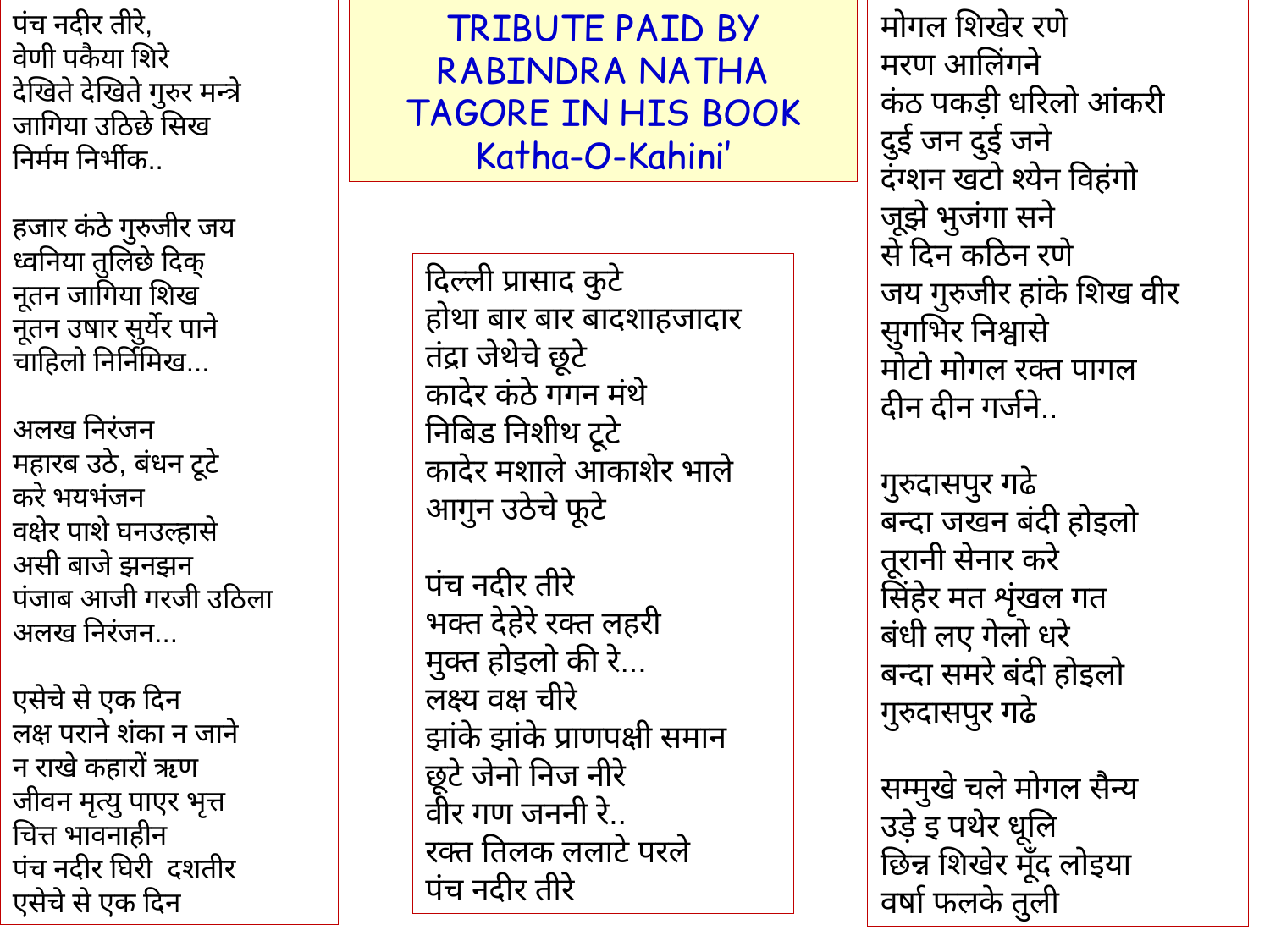

पंच नदीर तीरे,
वेणी पकैया शिरे
देखिते देखिते गुरुर मन्त्रे
जागिया उठिछे सिख
निर्मम निर्भीक..  
हजार कंठे गुरुजीर जय
ध्वनिया तुलिछे दिक्
नूतन जागिया शिख 
नूतन उषार सुर्येर पाने
चाहिलो निर्निमिख...
अलख निरंजन
महारब उठे, बंधन टूटे
करे भयभंजन
वक्षेर पाशे घनउल्हासे
असी बाजे झनझन
पंजाब आजी गरजी उठिला
अलख निरंजन...

एसेचे से एक दिन
लक्ष पराने शंका न जाने
न राखे कहारों ऋण
जीवन मृत्यु पाएर भृत्त
चित्त भावनाहीन
पंच नदीर घिरी  दशतीर
एसेचे से एक दिन
TRIBUTE PAID BY RABINDRA NATHA TAGORE IN HIS BOOK Katha-O-Kahini’
मोगल शिखेर रणे
मरण आलिंगने
कंठ पकड़ी धरिलो आंकरी
दुई जन दुई जने
दंग्शन खटो श्येन विहंगो
जूझे भुजंगा सने
से दिन कठिन रणे
जय गुरुजीर हांके शिख वीर
सुगभिर निश्वासे
मोटो मोगल रक्त पागल
दीन दीन गर्जने..
गुरुदासपुर गढे
बन्दा जखन बंदी होइलो
तूरानी सेनार करे
सिंहेर मत शृंखल गत
बंधी लए गेलो धरे
बन्दा समरे बंदी होइलो
गुरुदासपुर गढे
सम्मुखे चले मोगल सैन्य
उड़े इ पथेर धूलि
छिन्न शिखेर मूँद लोइया
वर्षा फलके तुली
दिल्ली प्रासाद कुटे 
होथा बार बार बादशाहजादार 
तंद्रा जेथेचे छूटे
कादेर कंठे गगन मंथे
निबिड निशीथ टूटे
कादेर मशाले आकाशेर भाले
आगुन उठेचे फूटे
पंच नदीर तीरे
भक्त देहेरे रक्त लहरी
मुक्त होइलो की रे...
लक्ष्य वक्ष चीरे
झांके झांके प्राणपक्षी समान
छूटे जेनो निज नीरे
वीर गण जननी रे..
रक्त तिलक ललाटे परले
पंच नदीर तीरे